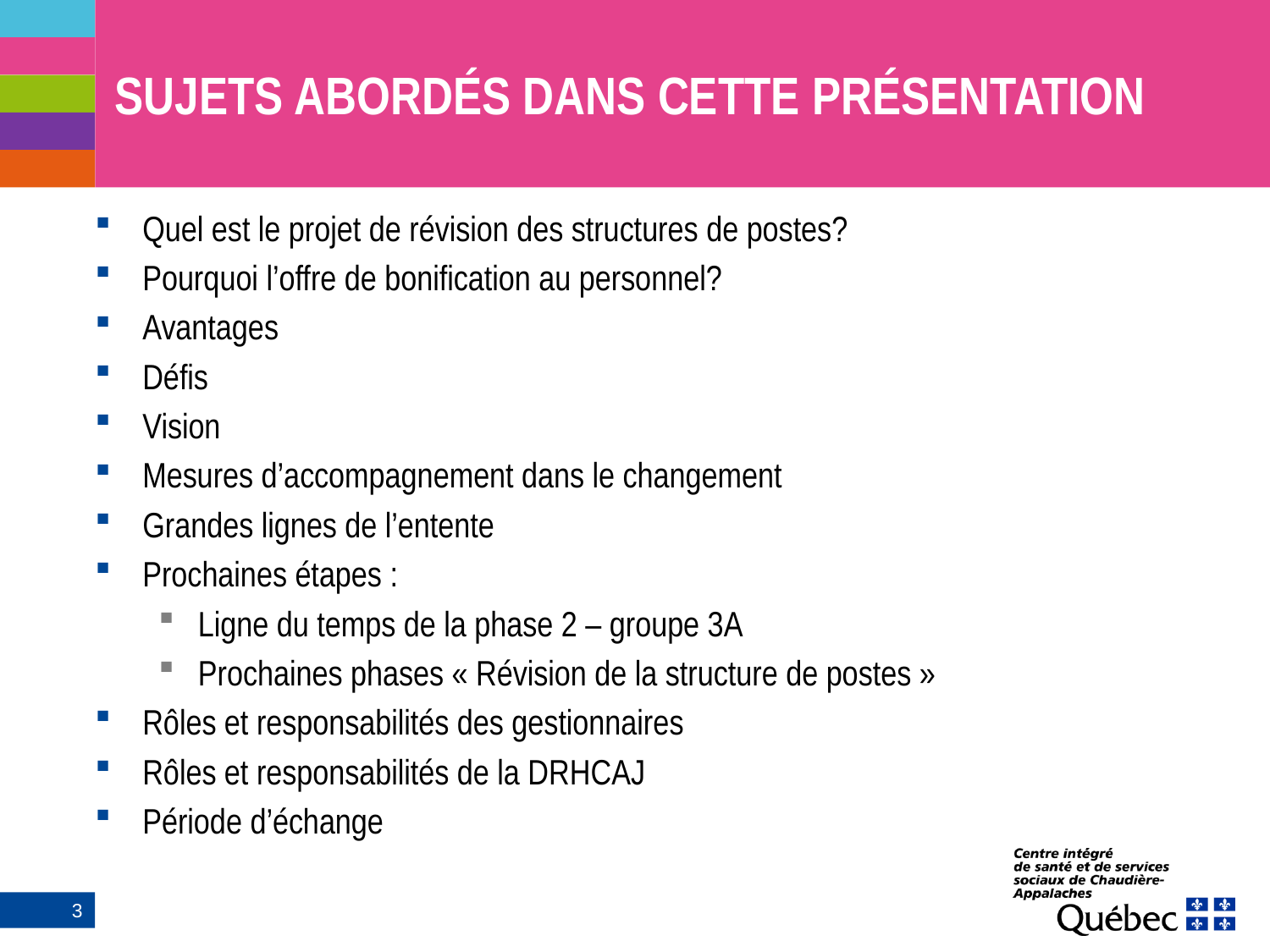

# Sujets abordés dans cette Présentation
Quel est le projet de révision des structures de postes?
Pourquoi l’offre de bonification au personnel?
Avantages
Défis
Vision
Mesures d’accompagnement dans le changement
Grandes lignes de l’entente
Prochaines étapes :
Ligne du temps de la phase 2 – groupe 3A
Prochaines phases « Révision de la structure de postes »
Rôles et responsabilités des gestionnaires
Rôles et responsabilités de la DRHCAJ
Période d’échange